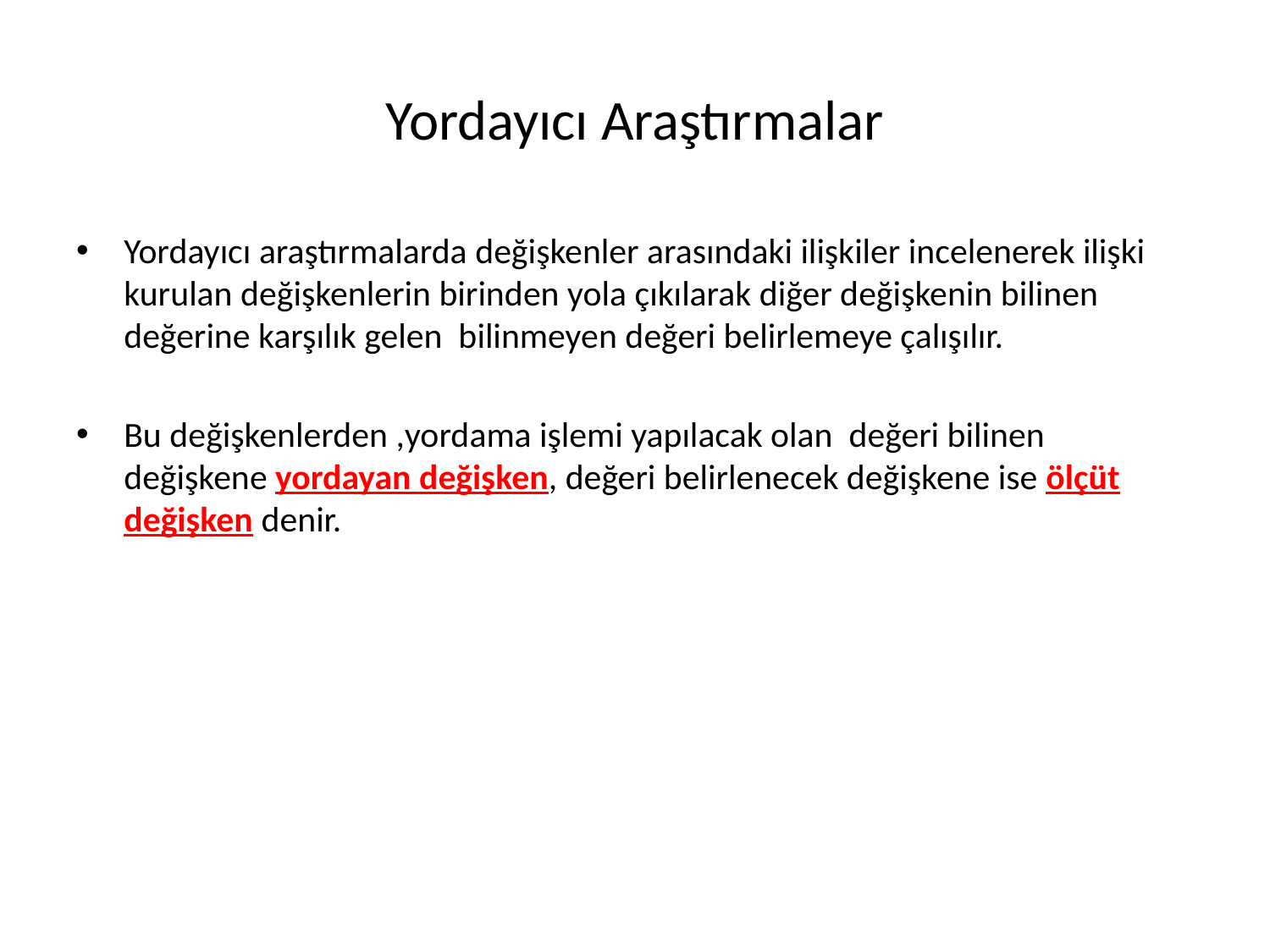

# Yordayıcı Araştırmalar
Yordayıcı araştırmalarda değişkenler arasındaki ilişkiler incelenerek ilişki kurulan değişkenlerin birinden yola çıkılarak diğer değişkenin bilinen değerine karşılık gelen  bilinmeyen değeri belirlemeye çalışılır.

Bu değişkenlerden ,yordama işlemi yapılacak olan  değeri bilinen değişkene yordayan değişken, değeri belirlenecek değişkene ise ölçüt değişken denir.